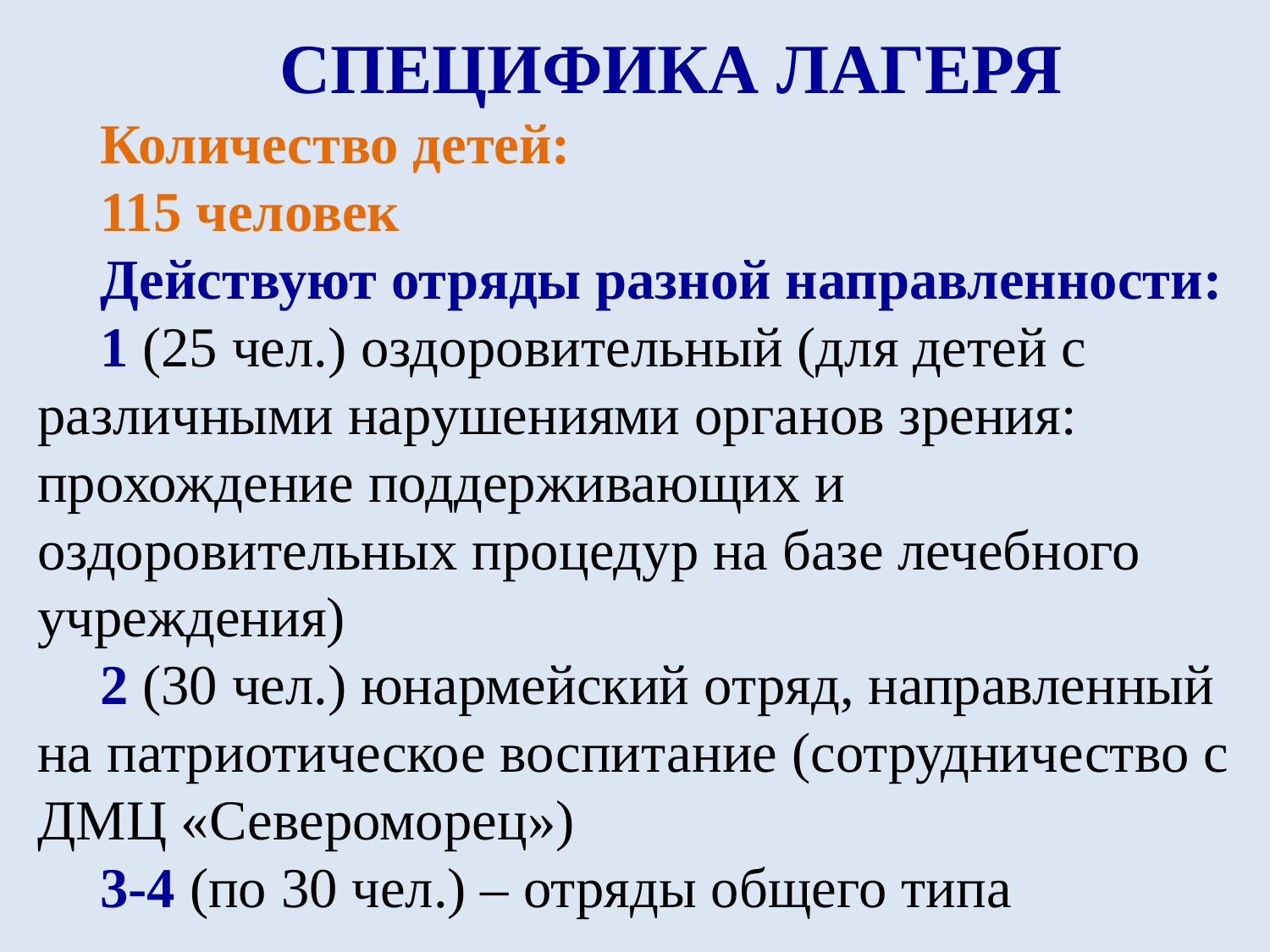

СПЕЦИФИКА ЛАГЕРЯ
Количество детей:
115 человек
Действуют отряды разной направленности:
1 (25 чел.) оздоровительный (для детей с различными нарушениями органов зрения: прохождение поддерживающих и оздоровительных процедур на базе лечебного учреждения)
2 (30 чел.) юнармейский отряд, направленный на патриотическое воспитание (сотрудничество с ДМЦ «Североморец»)
3-4 (по 30 чел.) – отряды общего типа